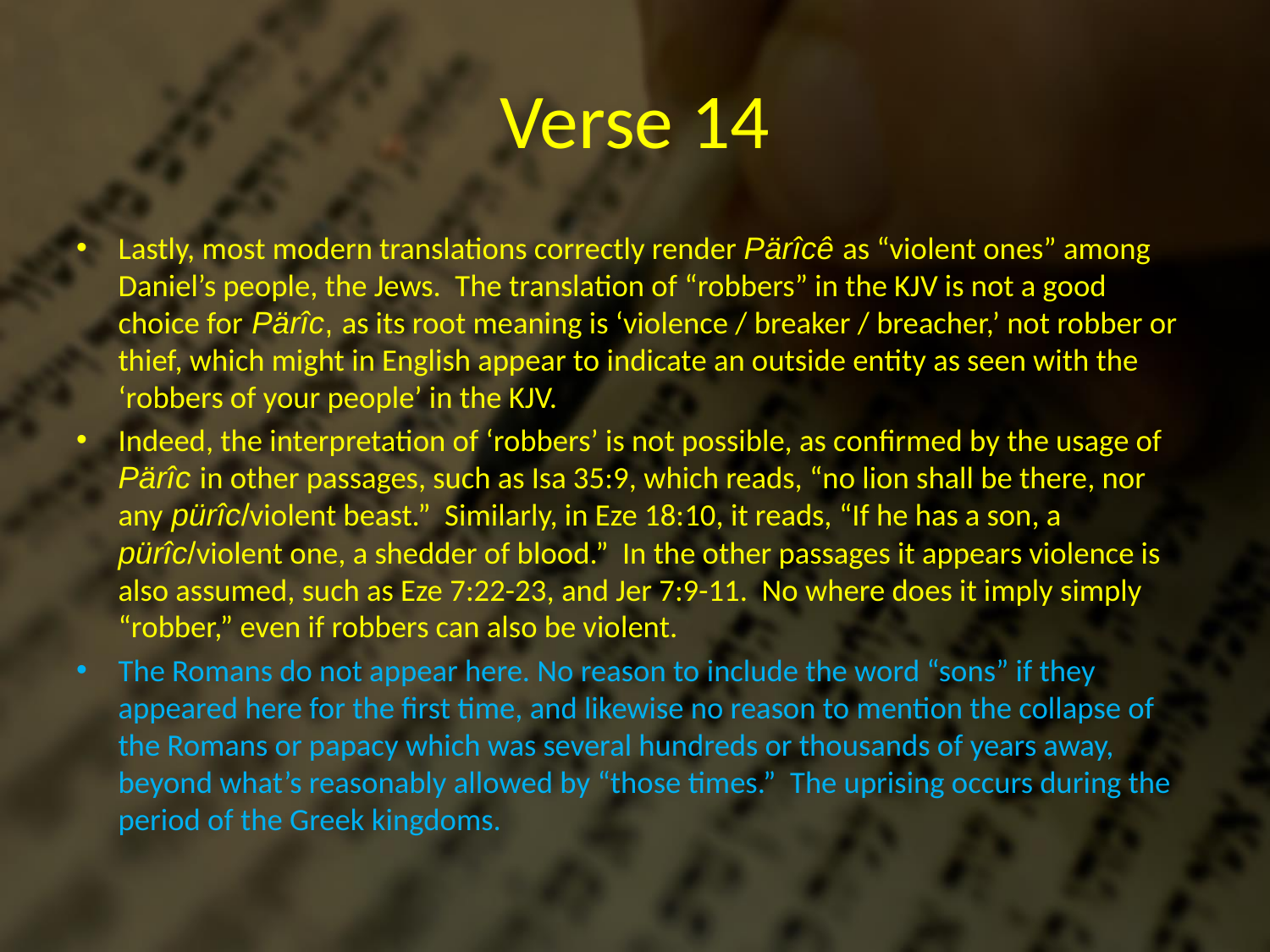

# Verse 14
Lastly, most modern translations correctly render Pärîcê as “violent ones” among Daniel’s people, the Jews.  The translation of “robbers” in the KJV is not a good choice for Pärîc, as its root meaning is ‘violence / breaker / breacher,’ not robber or thief, which might in English appear to indicate an outside entity as seen with the ‘robbers of your people’ in the KJV.
Indeed, the interpretation of ‘robbers’ is not possible, as confirmed by the usage of Pärîc in other passages, such as Isa 35:9, which reads, “no lion shall be there, nor any pürîc/violent beast.”  Similarly, in Eze 18:10, it reads, “If he has a son, a pürîc/violent one, a shedder of blood.”  In the other passages it appears violence is also assumed, such as Eze 7:22-23, and Jer 7:9-11.  No where does it imply simply “robber,” even if robbers can also be violent.
The Romans do not appear here. No reason to include the word “sons” if they appeared here for the first time, and likewise no reason to mention the collapse of the Romans or papacy which was several hundreds or thousands of years away, beyond what’s reasonably allowed by “those times.”  The uprising occurs during the period of the Greek kingdoms.